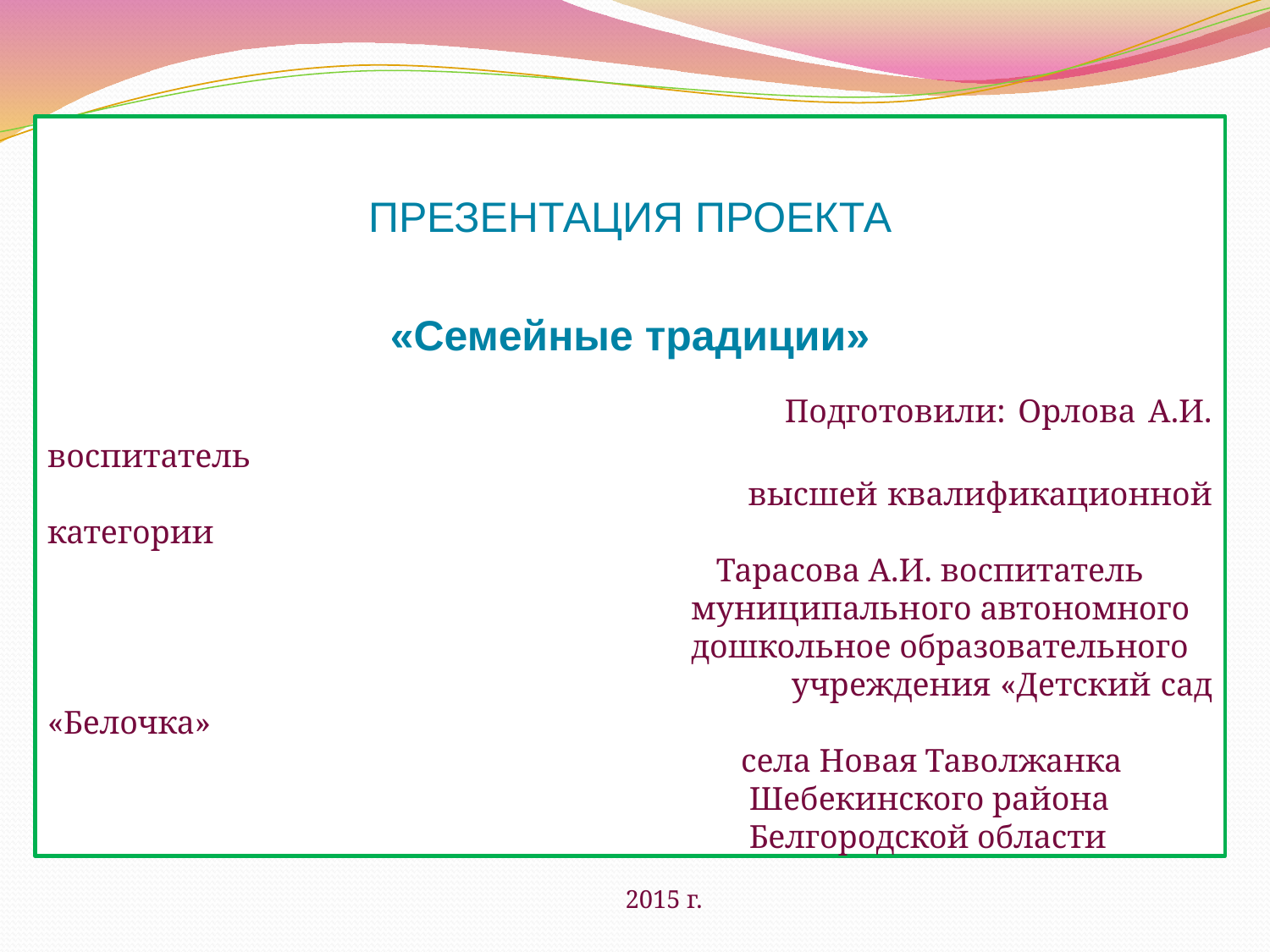

ПРЕЗЕНТАЦИЯ ПРОЕКТА
«Семейные традиции»
                                    Подготовили: Орлова А.И. воспитатель
                                                                    высшей квалификационной категории
                                                                                 Тарасова А.И. воспитатель
                                                                              муниципального автономного
                                                                              дошкольное образовательного
                                                                             учреждения «Детский сад «Белочка»
                                                                                    села Новая Таволжанка
                                                                                     Шебекинского района
                                                                                     Белгородской области

                                                                                           2015 г.